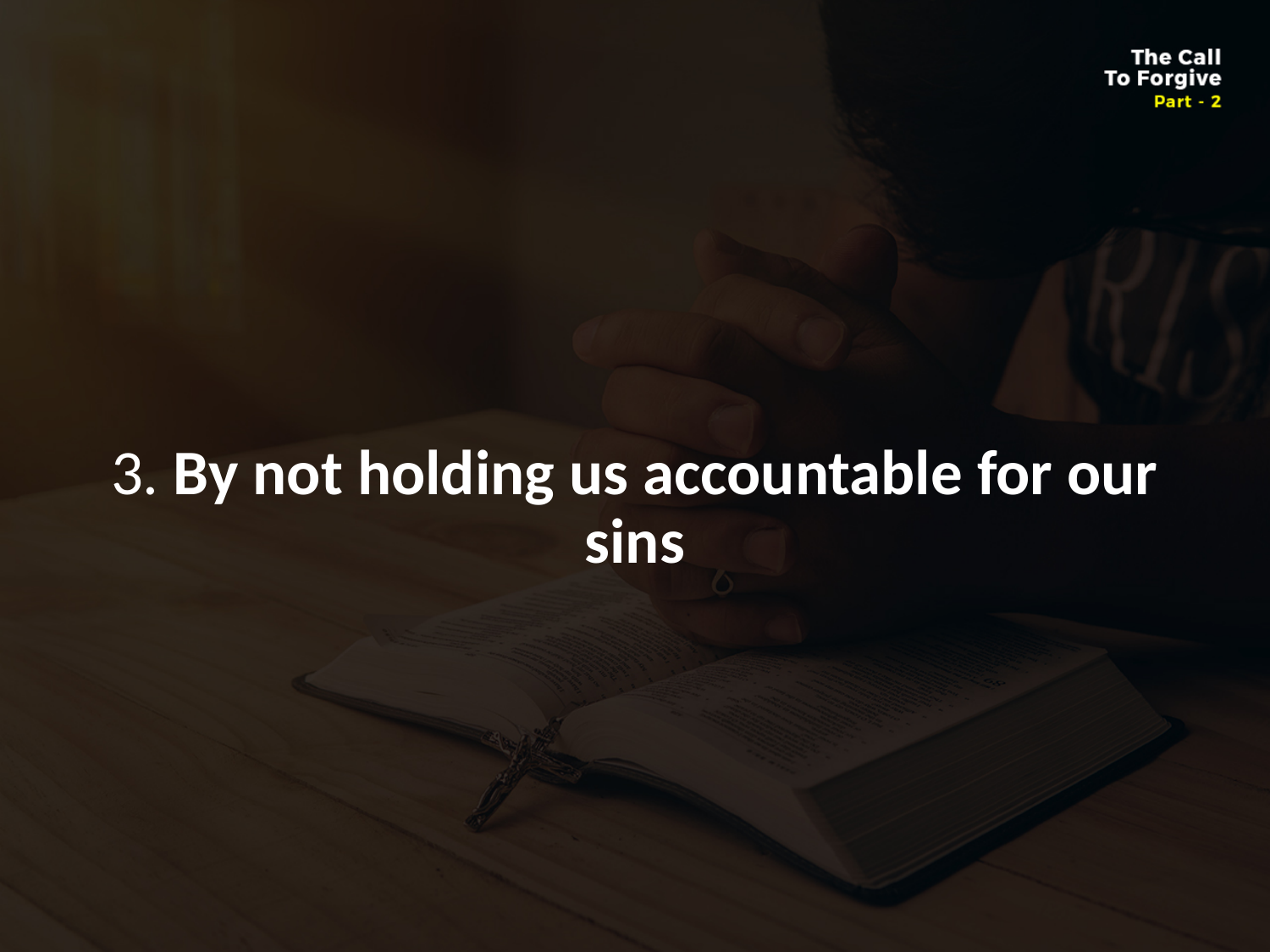

#

3. By not holding us accountable for our sins